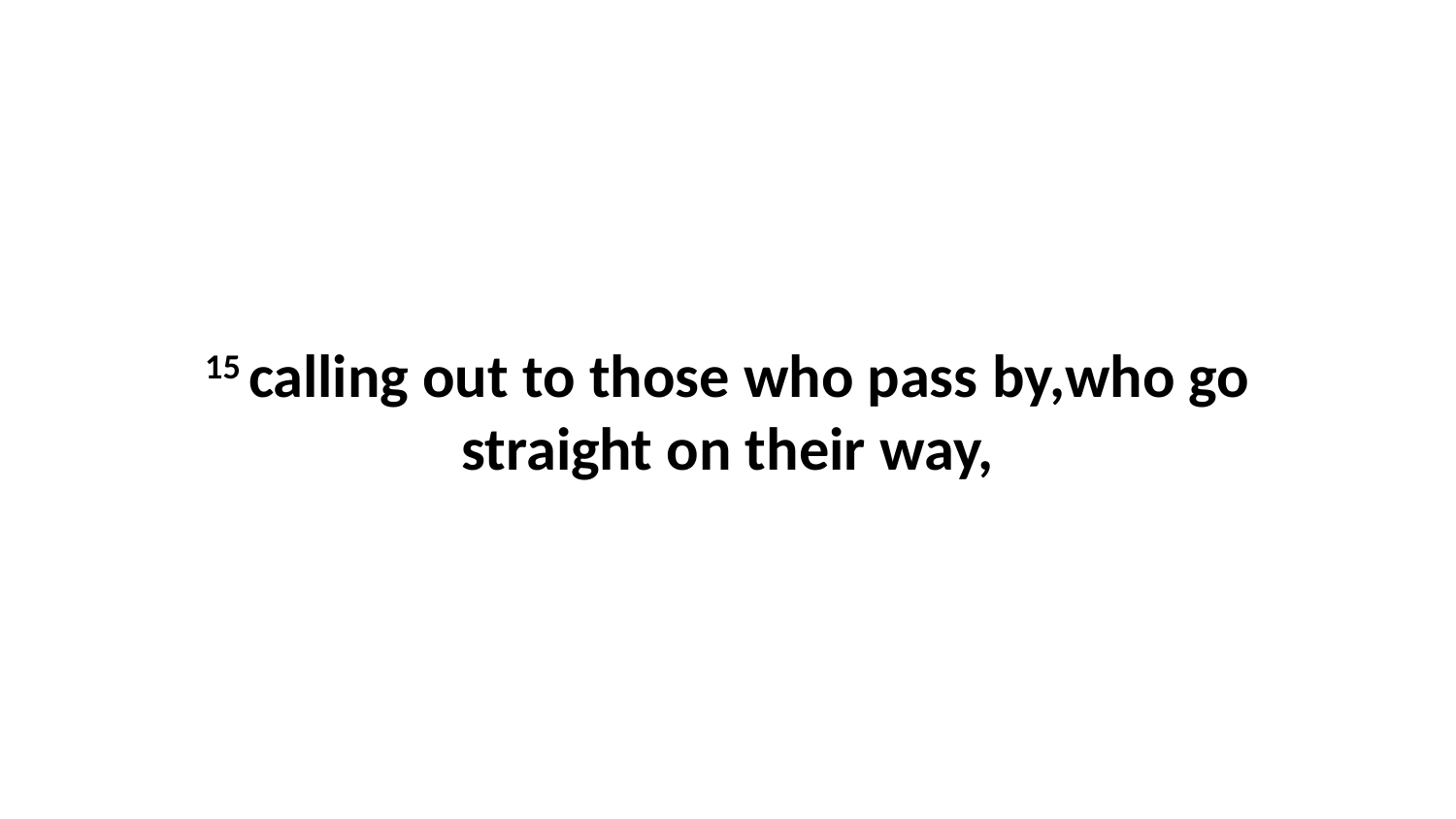

15 calling out to those who pass by,who go straight on their way,